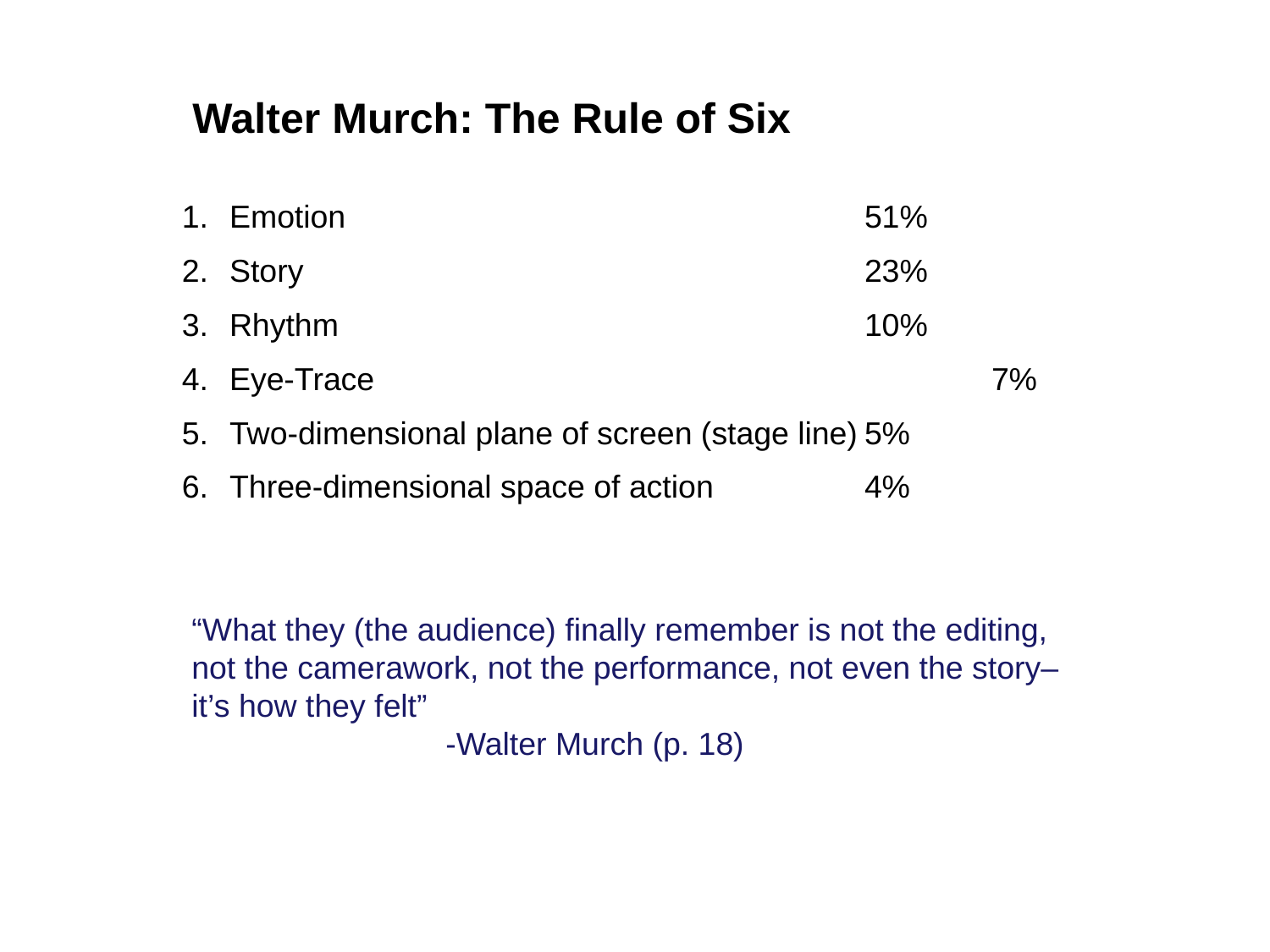

Walter Murch: The Rule of Six
Emotion 					51%
Story 					23%
Rhythm 					10%
Eye-Trace 					7%
Two-dimensional plane of screen (stage line)	5%
Three-dimensional space of action 		4%
“What they (the audience) finally remember is not the editing,
not the camerawork, not the performance, not even the story–
it’s how they felt”
		-Walter Murch (p. 18)